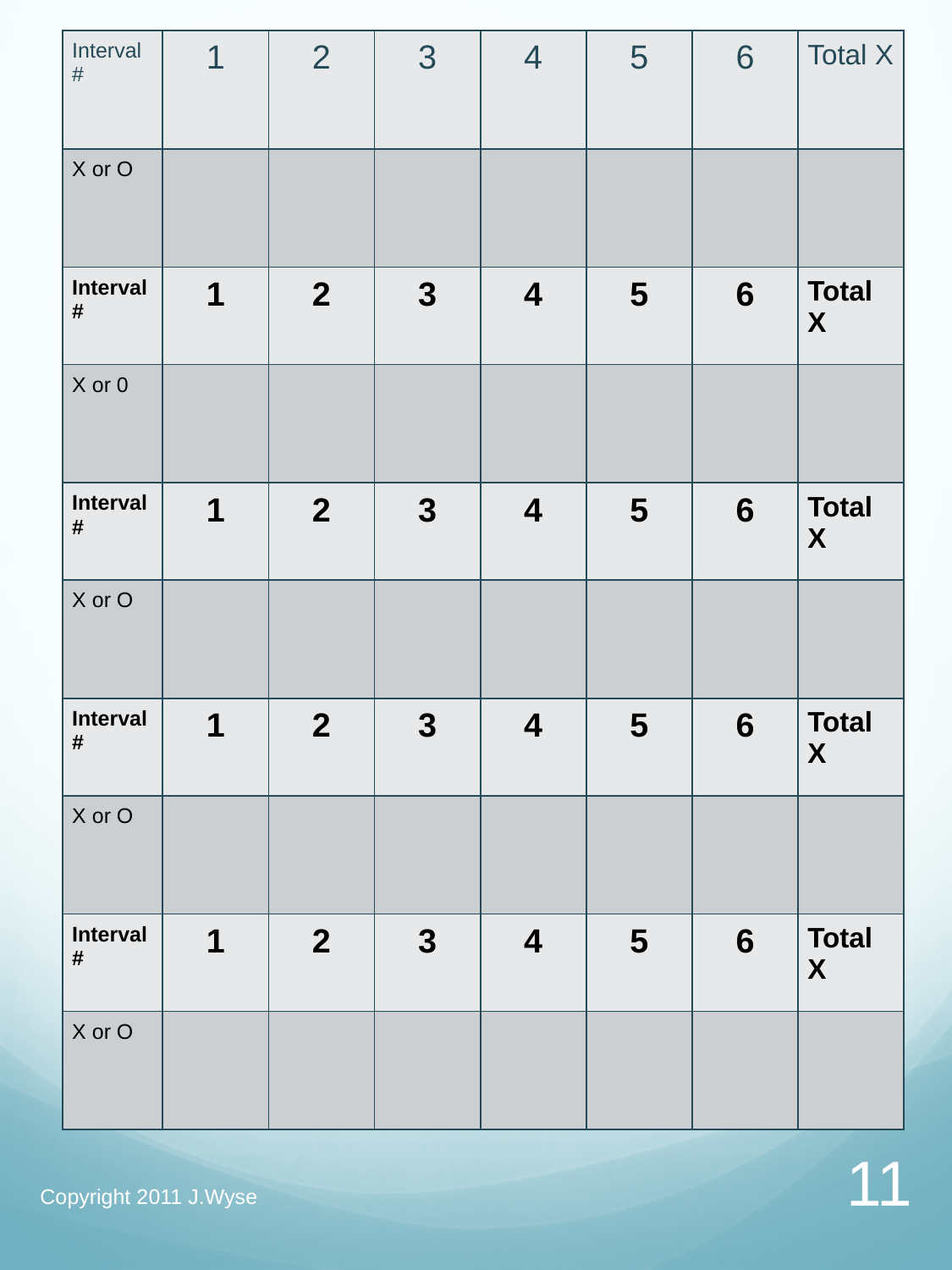

| Interval # | 1 | 2 | 3 | 4 | 5 | 6 | Total X |
| --- | --- | --- | --- | --- | --- | --- | --- |
| X or O |  |  |  |  |  |  |  |
| Interval # | 1 | 2 | 3 | 4 | 5 | 6 | Total X |
| X or 0 |  |  |  |  |  |  |  |
| Interval # | 1 | 2 | 3 | 4 | 5 | 6 | Total X |
| X or O |  |  |  |  |  |  |  |
| Interval # | 1 | 2 | 3 | 4 | 5 | 6 | Total X |
| X or O |  |  |  |  |  |  |  |
| Interval # | 1 | 2 | 3 | 4 | 5 | 6 | Total X |
| X or O |  |  |  |  |  |  |  |
11
Copyright 2011 J.Wyse